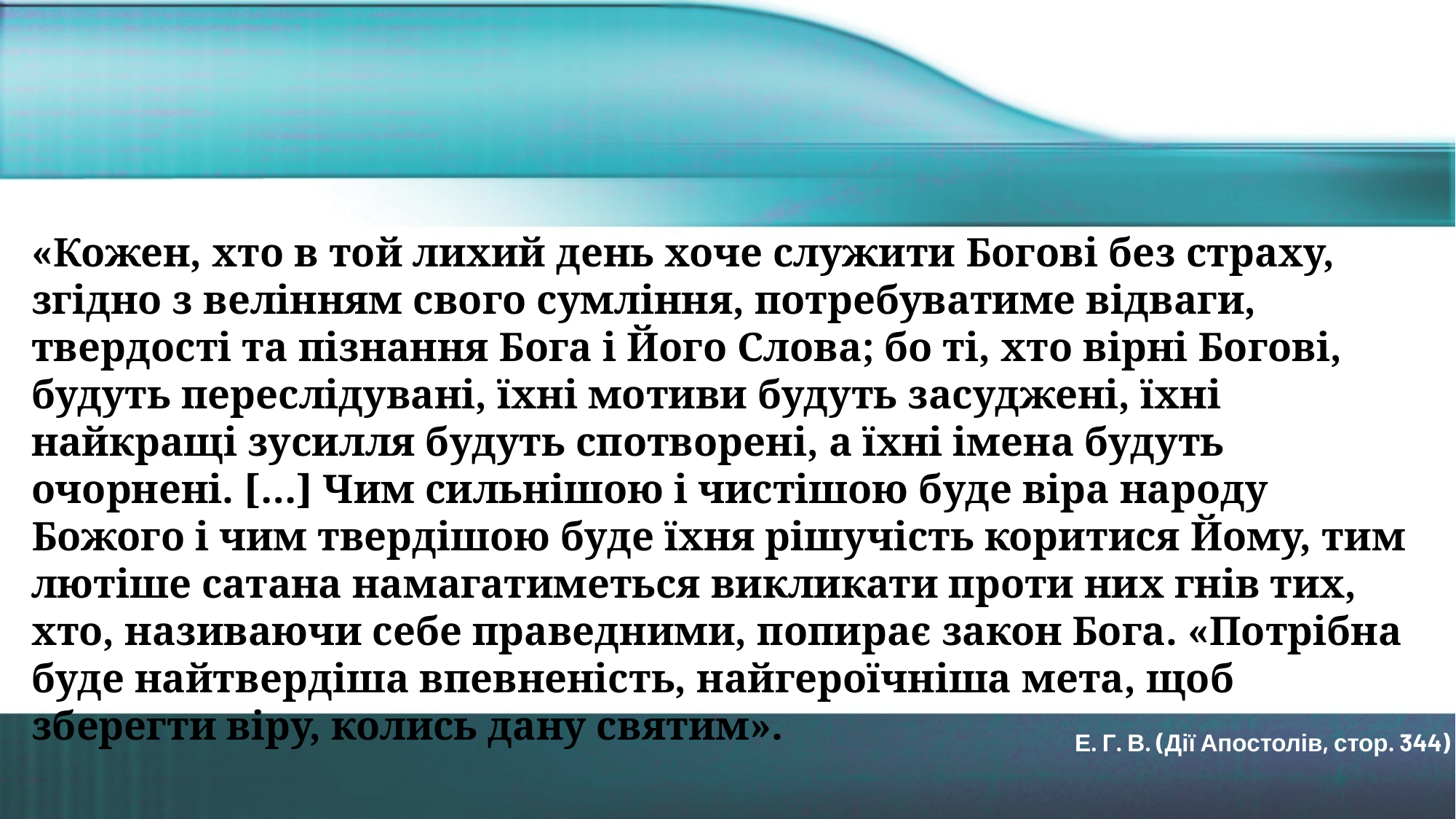

«Кожен, хто в той лихий день хоче служити Богові без страху, згідно з велінням свого сумління, потребуватиме відваги, твердості та пізнання Бога і Його Слова; бо ті, хто вірні Богові, будуть переслідувані, їхні мотиви будуть засуджені, їхні найкращі зусилля будуть спотворені, а їхні імена будуть очорнені. […] Чим сильнішою і чистішою буде віра народу Божого і чим твердішою буде їхня рішучість коритися Йому, тим лютіше сатана намагатиметься викликати проти них гнів тих, хто, називаючи себе праведними, попирає закон Бога. «Потрібна буде найтвердіша впевненість, найгероїчніша мета, щоб зберегти віру, колись дану святим».
Е. Г. В. (Дії Апостолів, стор. 344)